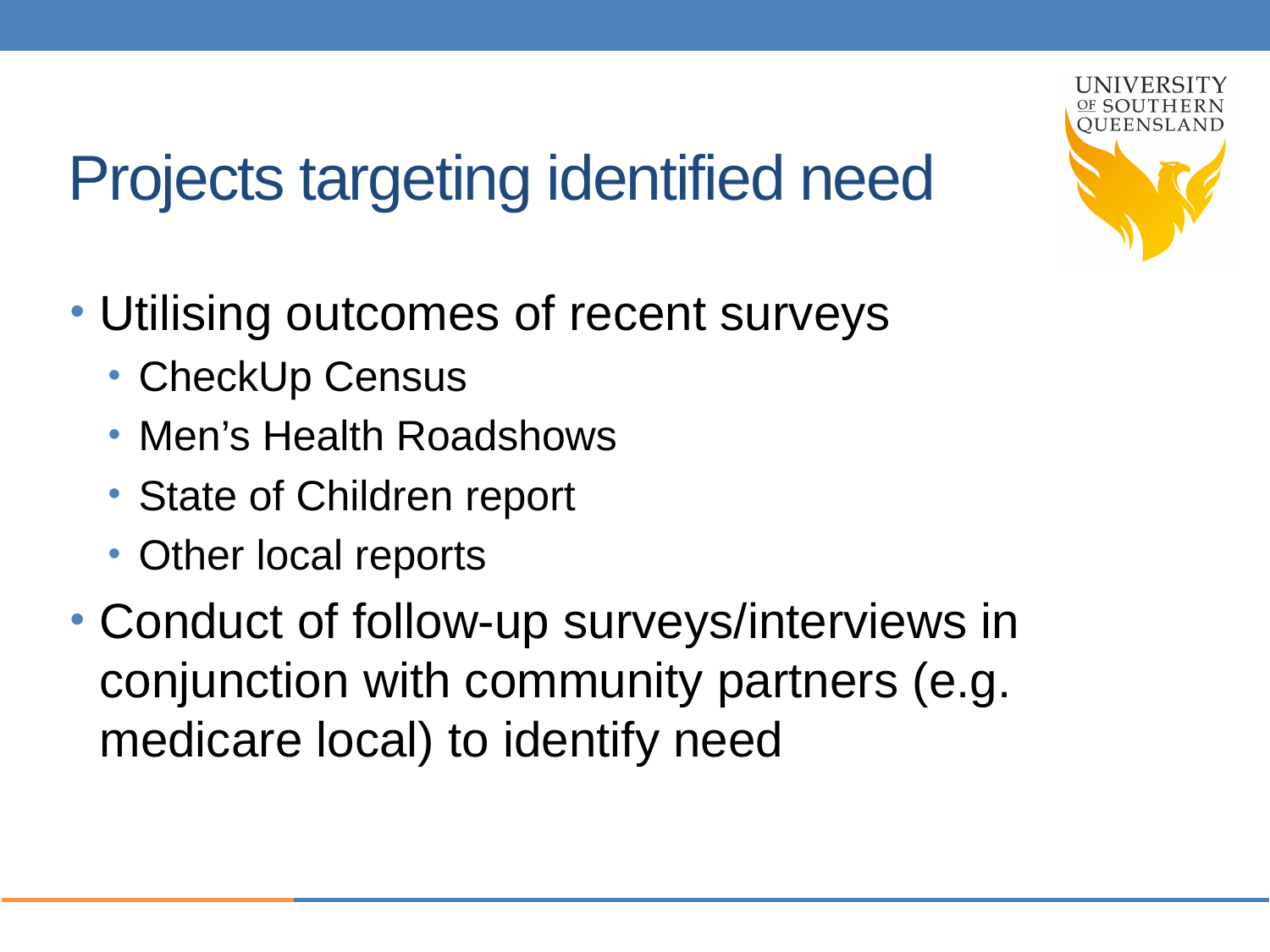

# Projects targeting identified need
Utilising outcomes of recent surveys
CheckUp Census
Men’s Health Roadshows
State of Children report
Other local reports
Conduct of follow-up surveys/interviews in conjunction with community partners (e.g. medicare local) to identify need